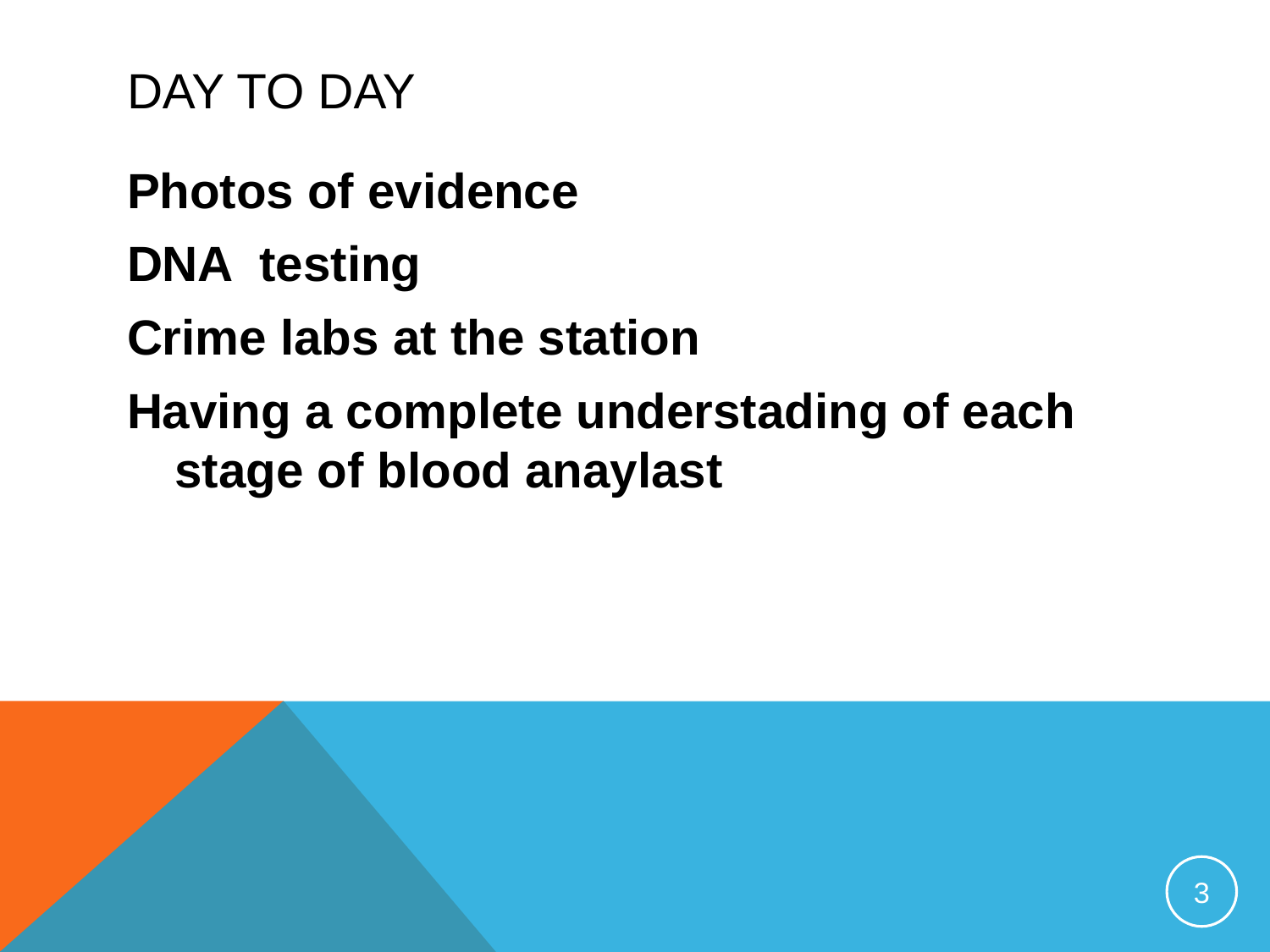

# Day to day
Photos of evidence
DNA  testing
Crime labs at the station
Having a complete understading of each stage of blood anaylast

3